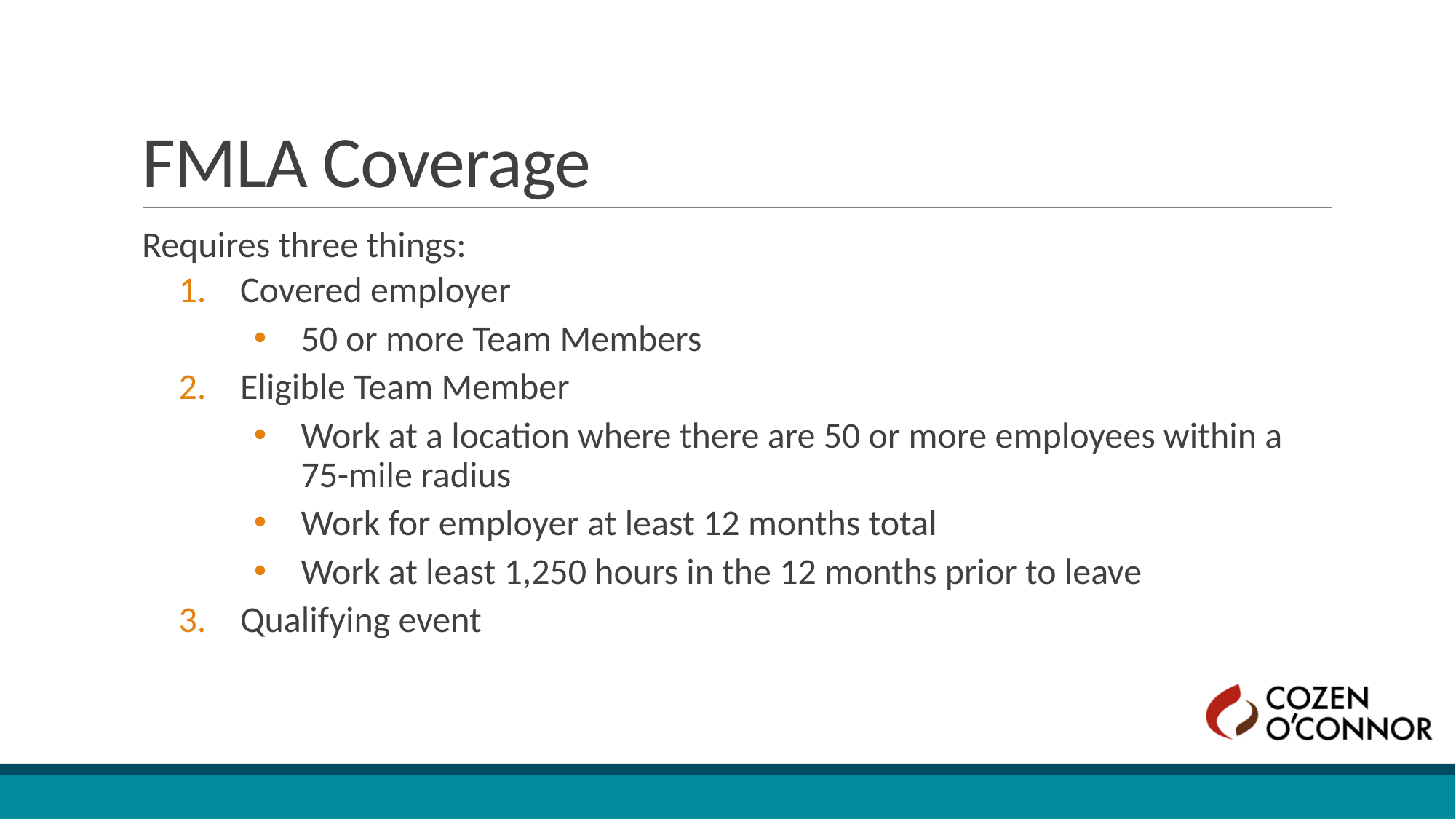

# FMLA Coverage
Requires three things:
Covered employer
50 or more Team Members
Eligible Team Member
Work at a location where there are 50 or more employees within a 75-mile radius
Work for employer at least 12 months total
Work at least 1,250 hours in the 12 months prior to leave
Qualifying event